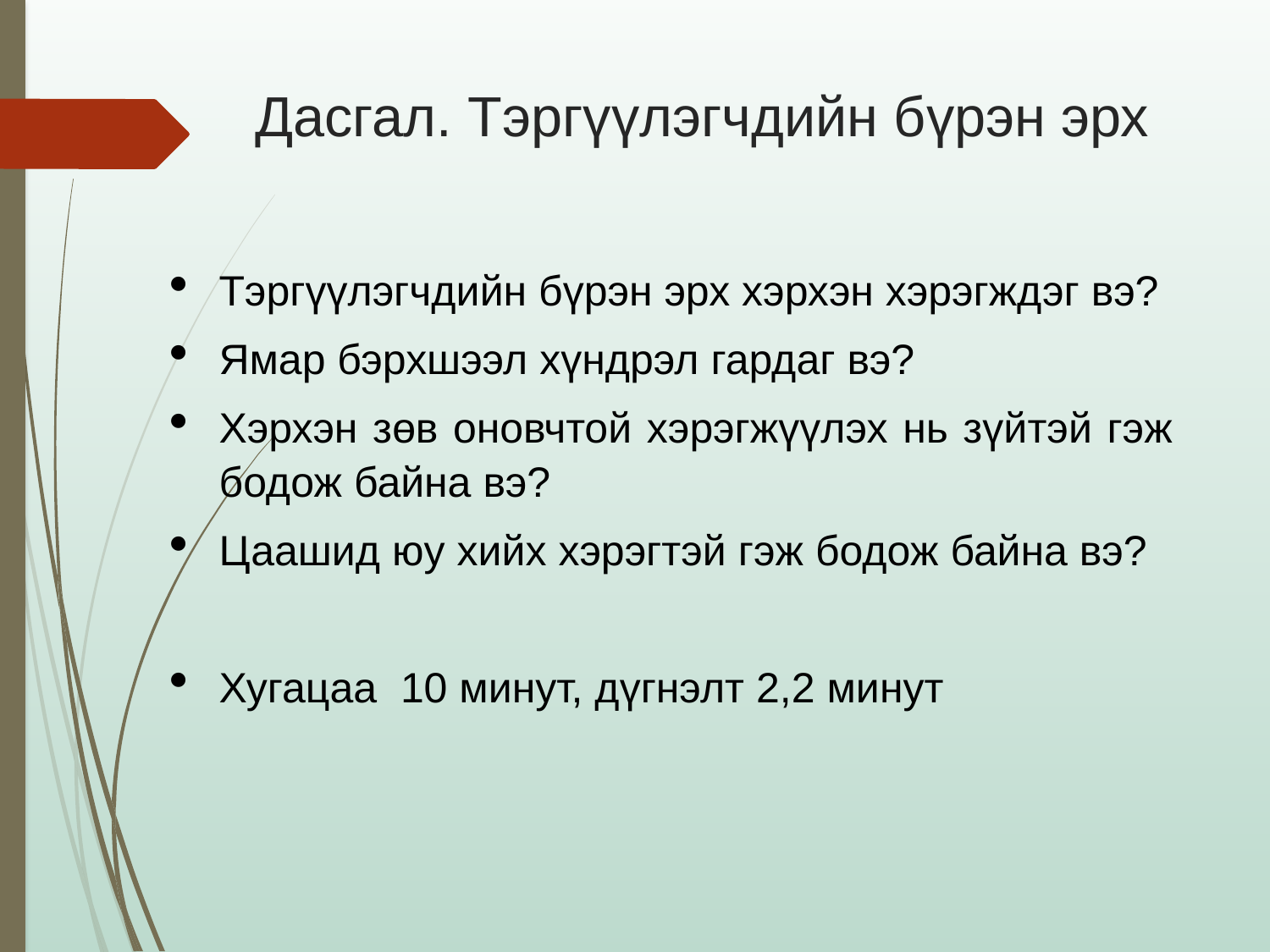

# Дасгал. Тэргүүлэгчдийн бүрэн эрх
Тэргүүлэгчдийн бүрэн эрх хэрхэн хэрэгждэг вэ?
Ямар бэрхшээл хүндрэл гардаг вэ?
Хэрхэн зөв оновчтой хэрэгжүүлэх нь зүйтэй гэж бодож байна вэ?
Цаашид юу хийх хэрэгтэй гэж бодож байна вэ?

Хугацаа  10 минут, дүгнэлт 2,2 минут